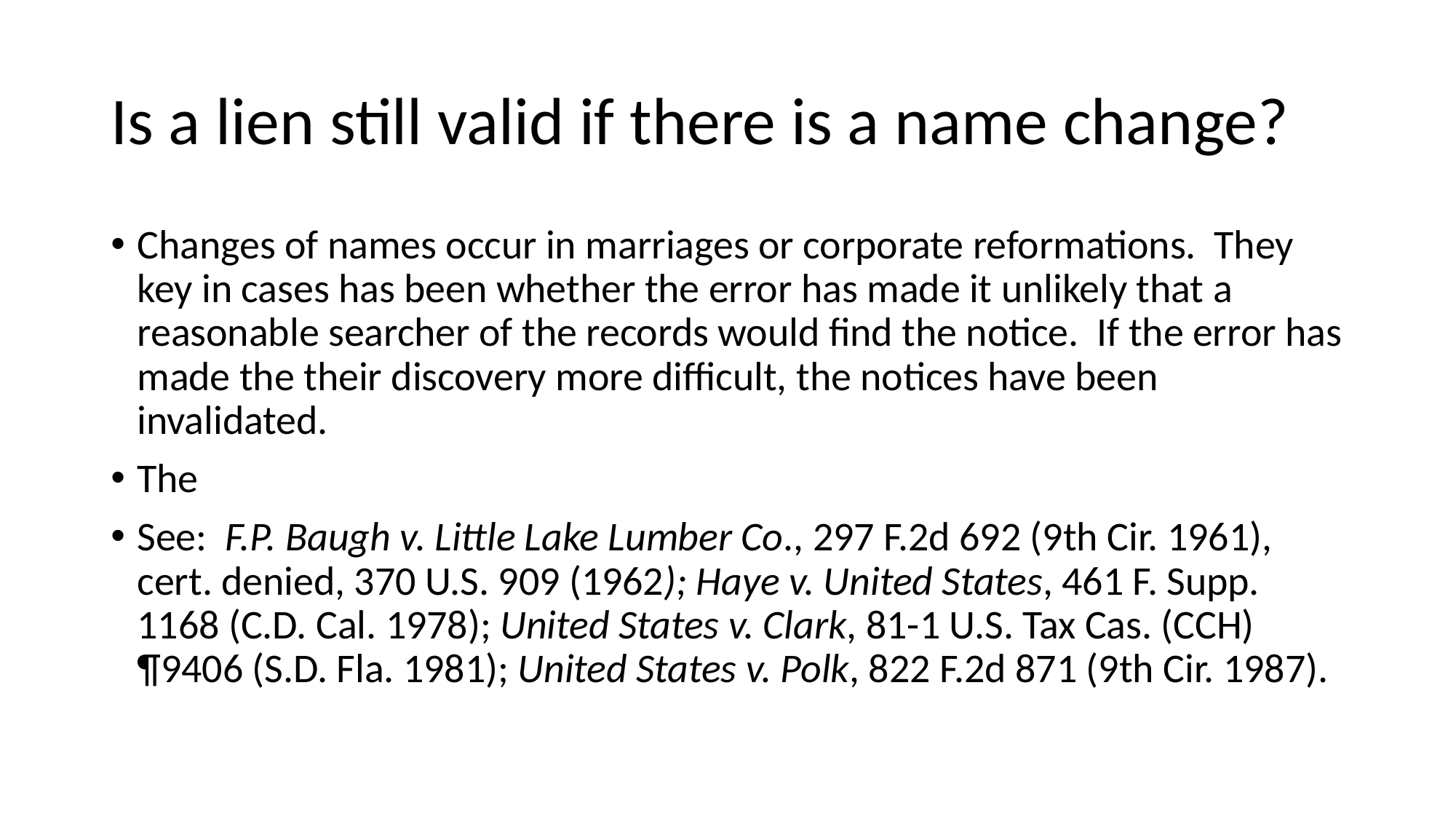

# Is a lien still valid if there is a name change?
Changes of names occur in marriages or corporate reformations.  They key in cases has been whether the error has made it unlikely that a reasonable searcher of the records would find the notice.  If the error has made the their discovery more difficult, the notices have been invalidated.
The
See:  F.P. Baugh v. Little Lake Lumber Co., 297 F.2d 692 (9th Cir. 1961), cert. denied, 370 U.S. 909 (1962); Haye v. United States, 461 F. Supp. 1168 (C.D. Cal. 1978); United States v. Clark, 81-1 U.S. Tax Cas. (CCH) ¶9406 (S.D. Fla. 1981); United States v. Polk, 822 F.2d 871 (9th Cir. 1987).